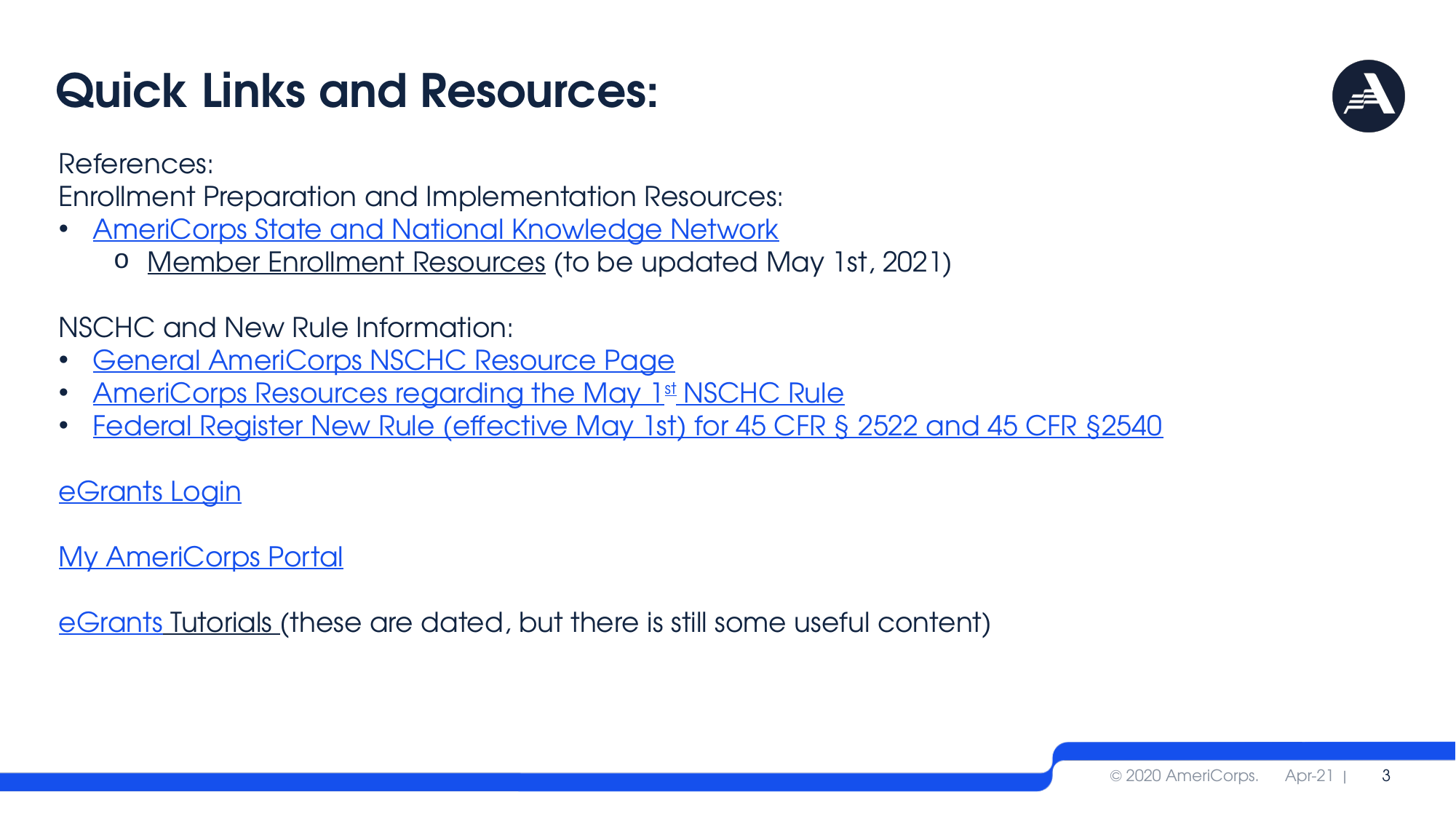

# Quick Links and Resources:
References:
Enrollment Preparation and Implementation Resources:
AmeriCorps State and National Knowledge Network
Member Enrollment Resources (to be updated May 1st, 2021)

NSCHC and New Rule Information:
General AmeriCorps NSCHC Resource Page
AmeriCorps Resources regarding the May 1st NSCHC Rule
Federal Register New Rule (effective May 1st) for 45 CFR § 2522 and 45 CFR §2540

eGrants Login

My AmeriCorps Portal

eGrants Tutorials (these are dated, but there is still some useful content)

Apr-21  |
  3
© 2020 AmeriCorps.